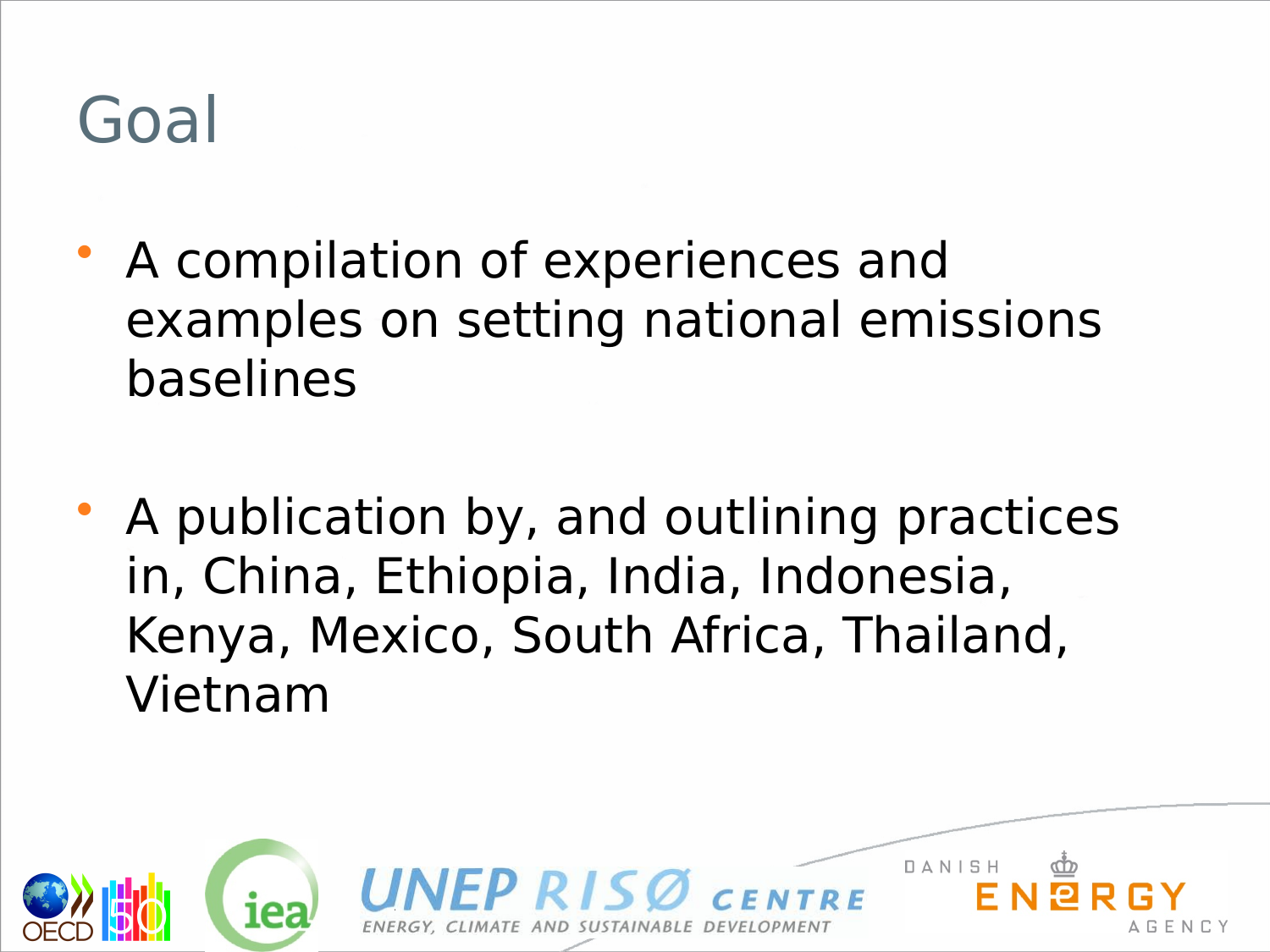

# Goal
A compilation of experiences and examples on setting national emissions baselines

A publication by, and outlining practices in, China, Ethiopia, India, Indonesia, Kenya, Mexico, South Africa, Thailand, Vietnam